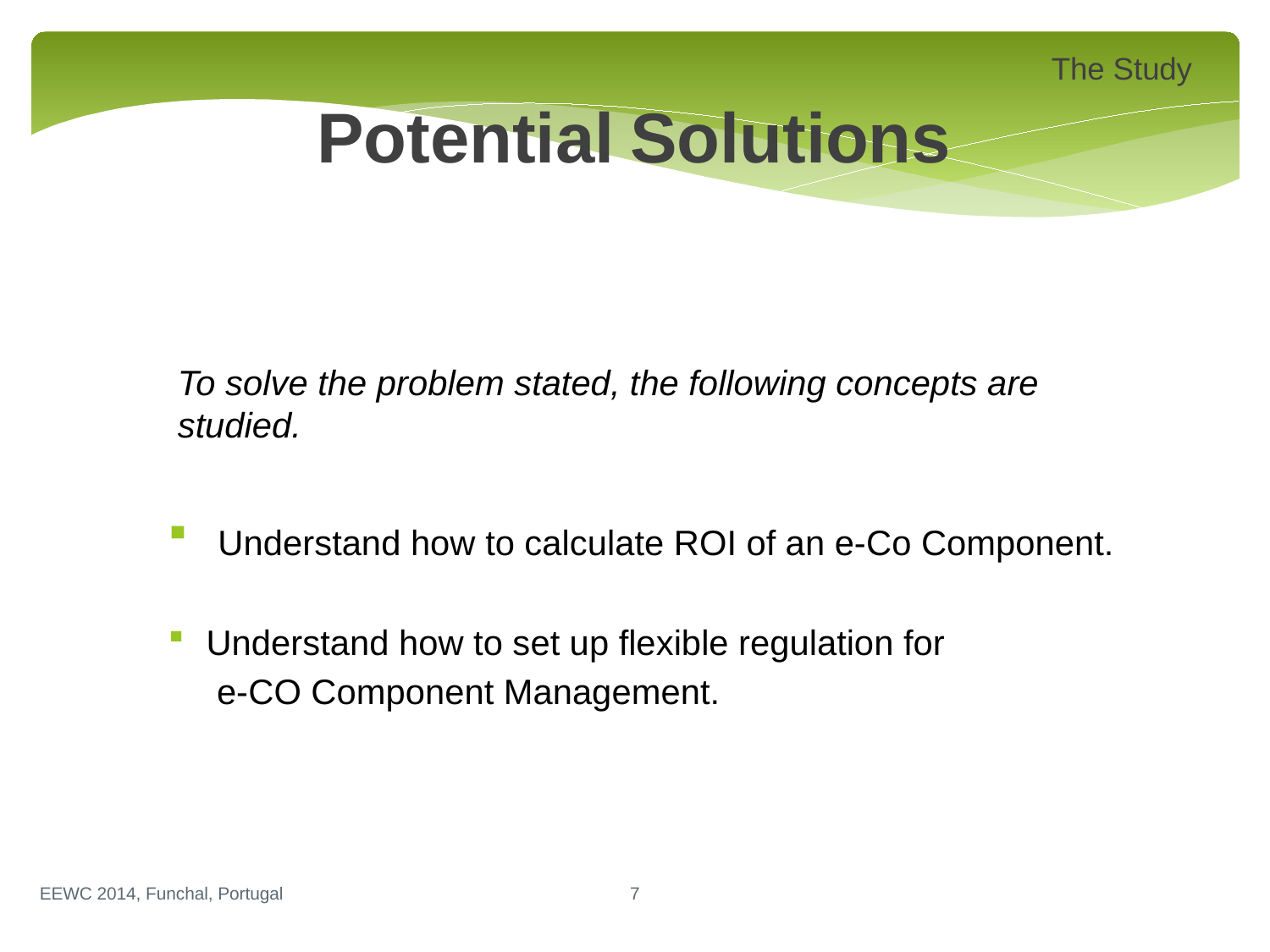

The Study
Potential Solutions

To solve the problem stated, the following concepts are studied.

 Understand how to calculate ROI of an e-Co Component.

Understand how to set up flexible regulation for
     e-CO Component Management.
7
EEWC 2014, Funchal, Portugal